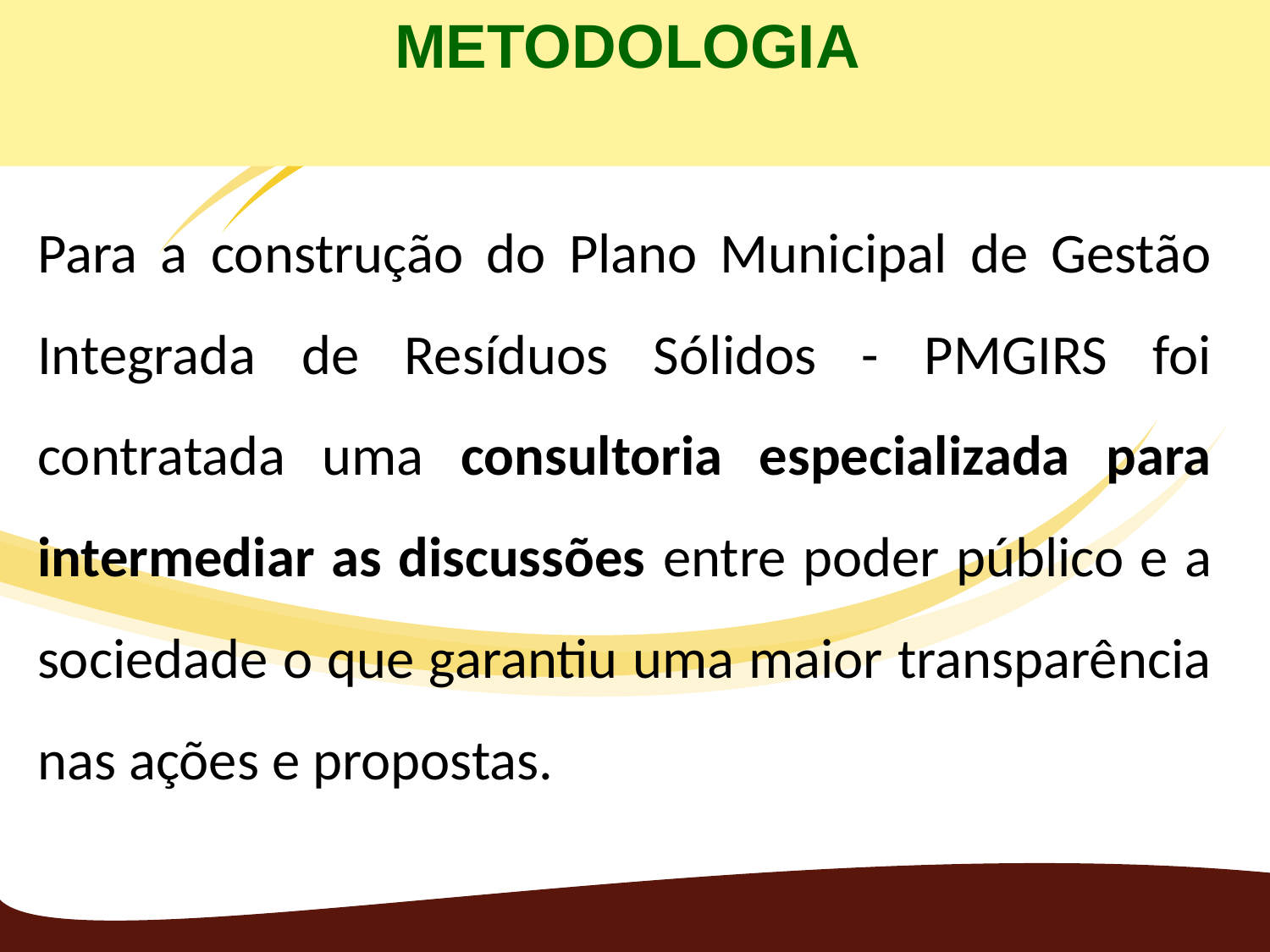

METODOLOGIA
Para a construção do Plano Municipal de Gestão Integrada de Resíduos Sólidos - PMGIRS foi contratada uma consultoria especializada para intermediar as discussões entre poder público e a sociedade o que garantiu uma maior transparência nas ações e propostas.